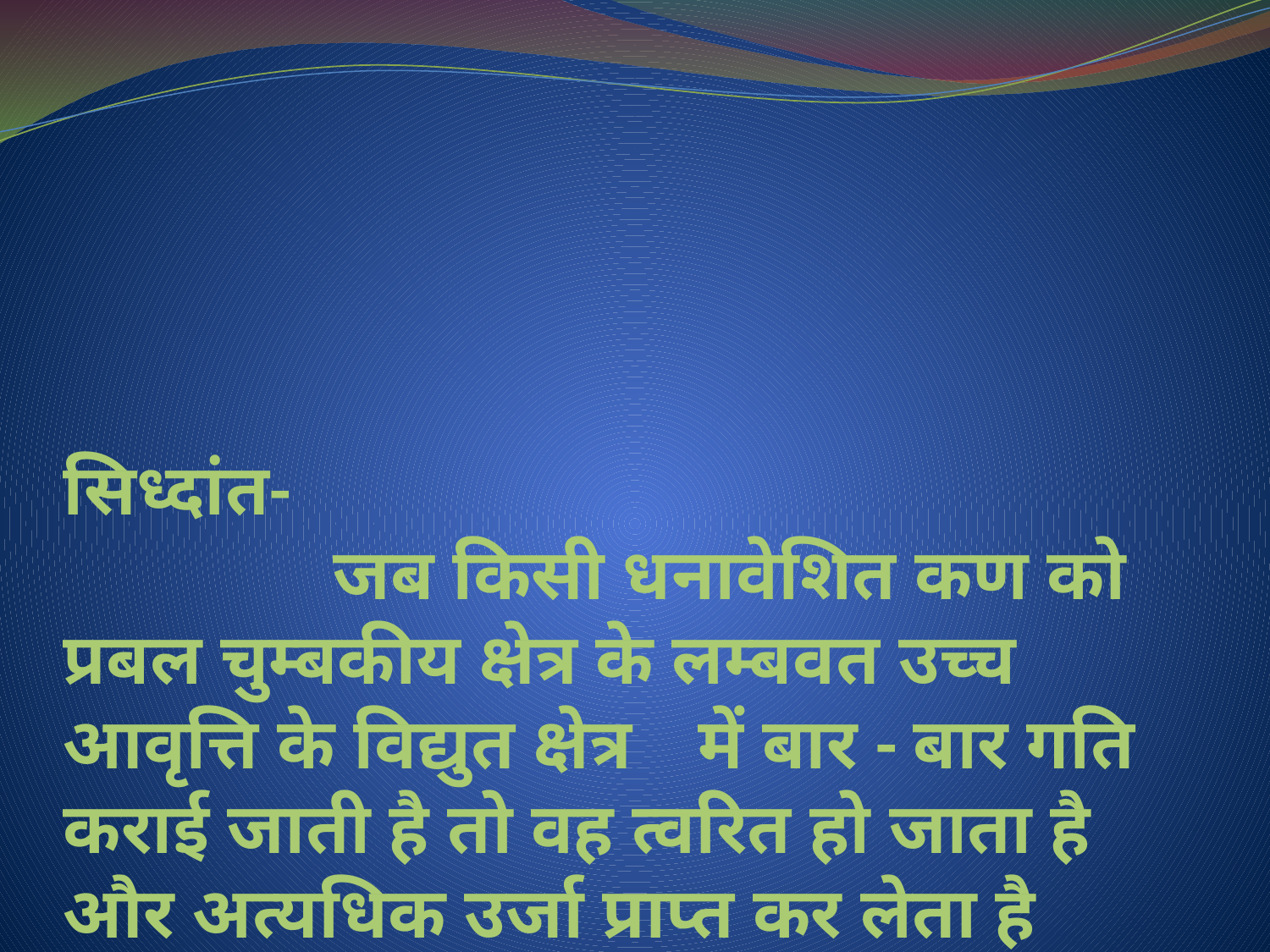

# सिध्दांत- जब किसी धनावेशित कण को प्रबल चुम्बकीय क्षेत्र के लम्बवत उच्च आवृत्ति के विद्युत क्षेत्र 	में बार - बार गति कराई जाती है तो वह त्वरित हो जाता है और अत्यधिक उर्जा प्राप्त कर लेता है